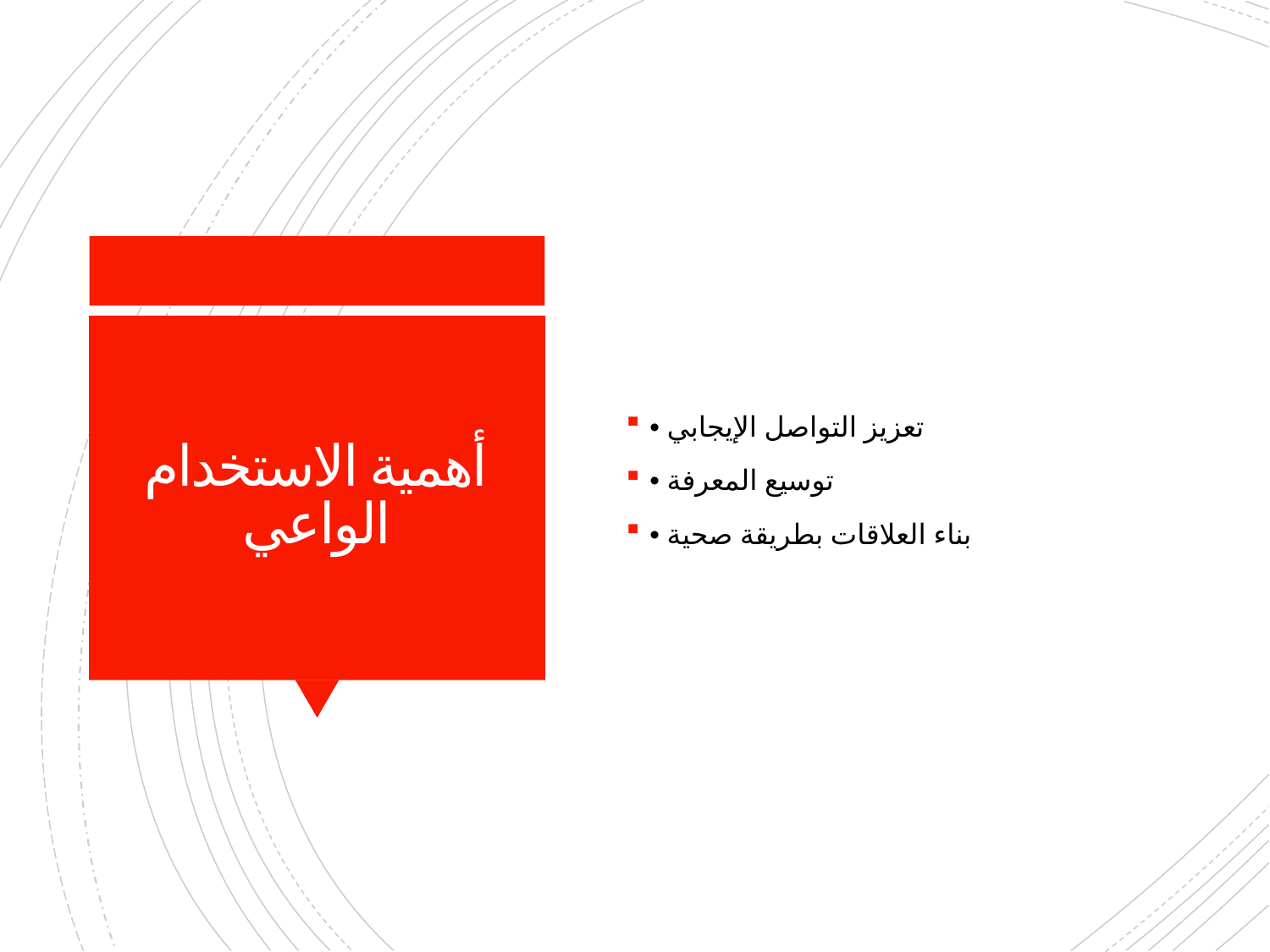

• تعزيز التواصل الإيجابي
• توسيع المعرفة
• بناء العلاقات بطريقة صحية
# أهمية الاستخدام الواعي